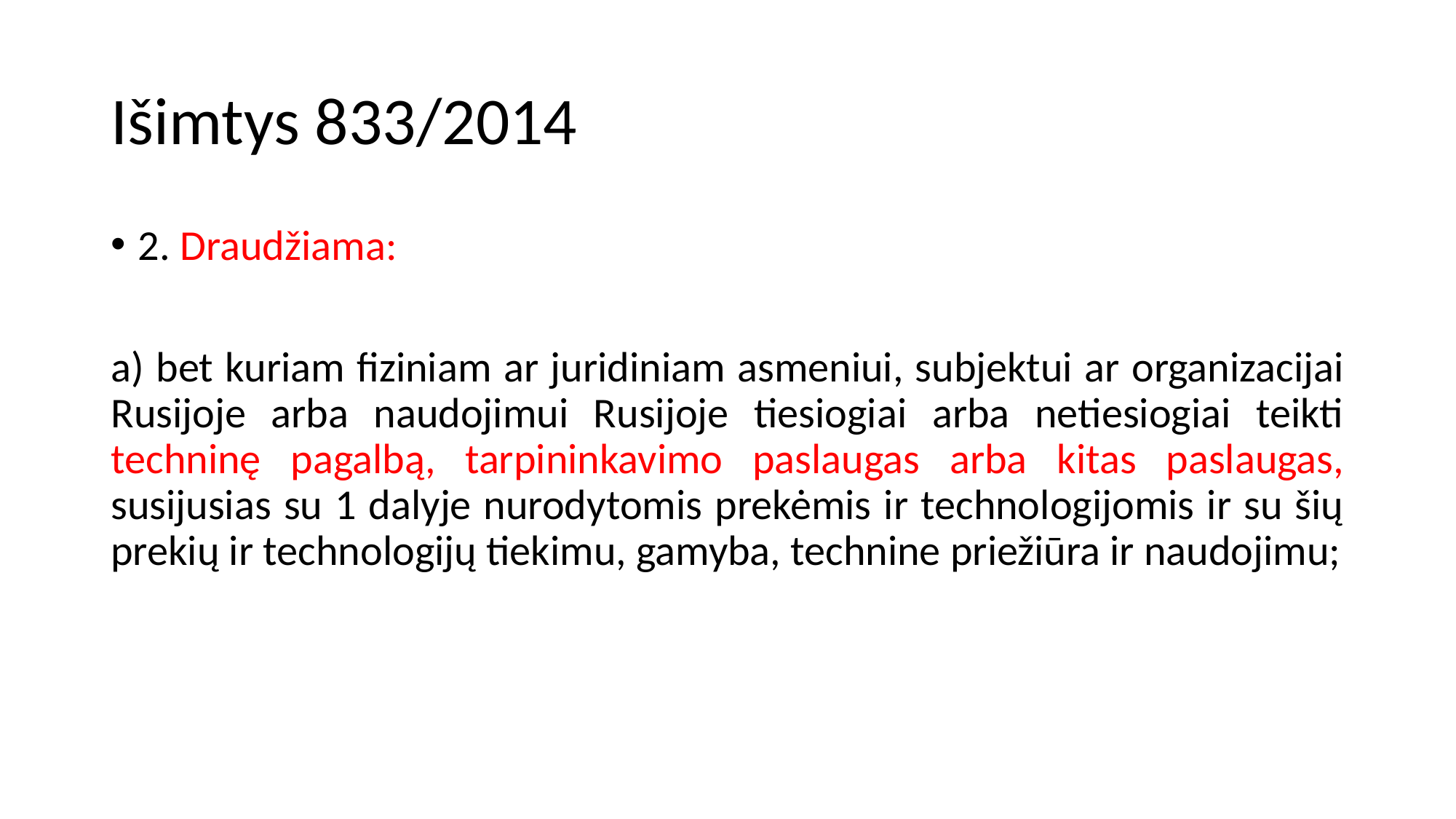

# Išimtys 833/2014
2. Draudžiama:

a) bet kuriam fiziniam ar juridiniam asmeniui, subjektui ar organizacijai Rusijoje arba naudojimui Rusijoje tiesiogiai arba netiesiogiai teikti techninę pagalbą, tarpininkavimo paslaugas arba kitas paslaugas, susijusias su 1 dalyje nurodytomis prekėmis ir technologijomis ir su šių prekių ir technologijų tiekimu, gamyba, technine priežiūra ir naudojimu;